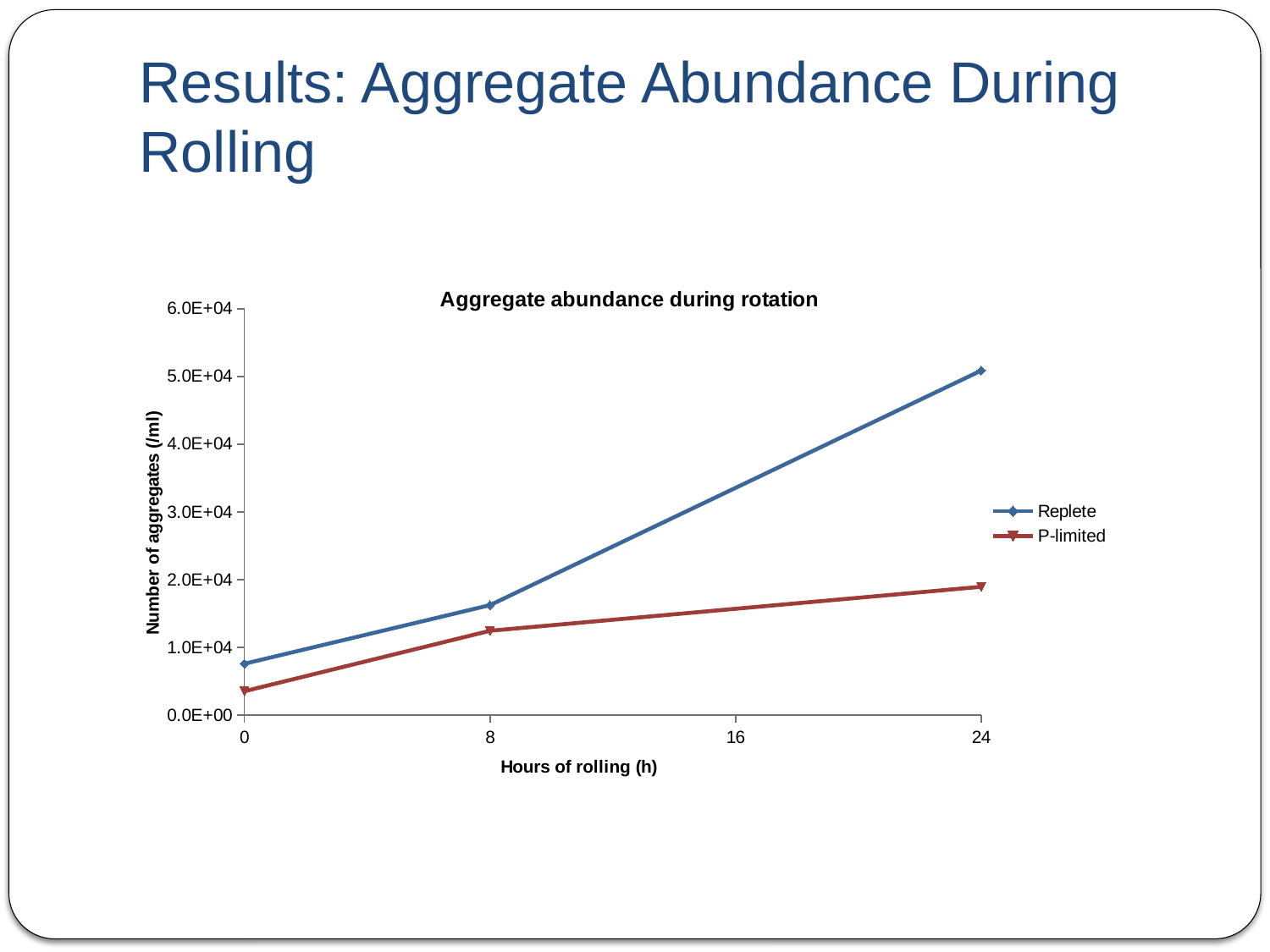

# Results: Aggregate Abundance During Rolling

### Chart: Aggregate abundance during rotation

| Category |  |  |
|---|---|---|